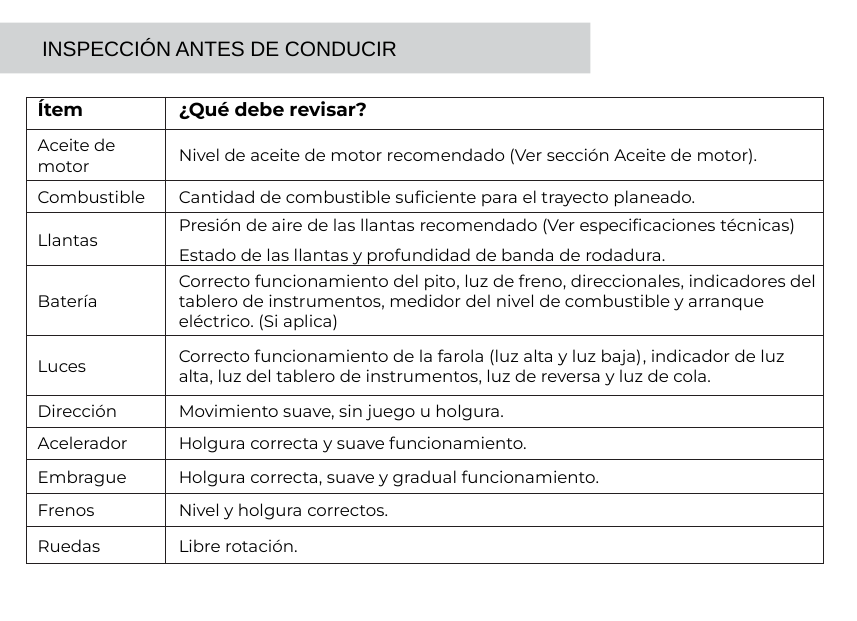

INSPECCIÓN ANTES DE CONDUCIR
| Ítem | ¿Qué debe revisar? |
| --- | --- |
| Aceite de motor | Nivel de aceite de motor recomendado (Ver sección Aceite de motor). |
| Combustible | Cantidad de combustible suficiente para el trayecto planeado. |
| Llantas | Presión de aire de las llantas recomendado (Ver especificaciones técnicas) Estado de las llantas y profundidad de banda de rodadura. |
| Batería | Correcto funcionamiento del pito, luz de freno, direccionales, indicadores del tablero de instrumentos, medidor del nivel de combustible y arranque eléctrico. (Si aplica) |
| Luces | Correcto funcionamiento de la farola (luz alta y luz baja), indicador de luz alta, luz del tablero de instrumentos, luz de reversa y luz de cola. |
| Dirección | Movimiento suave, sin juego u holgura. |
| Acelerador | Holgura correcta y suave funcionamiento. |
| Embrague | Holgura correcta, suave y gradual funcionamiento. |
| Frenos | Nivel y holgura correctos. |
| Ruedas | Libre rotación. |